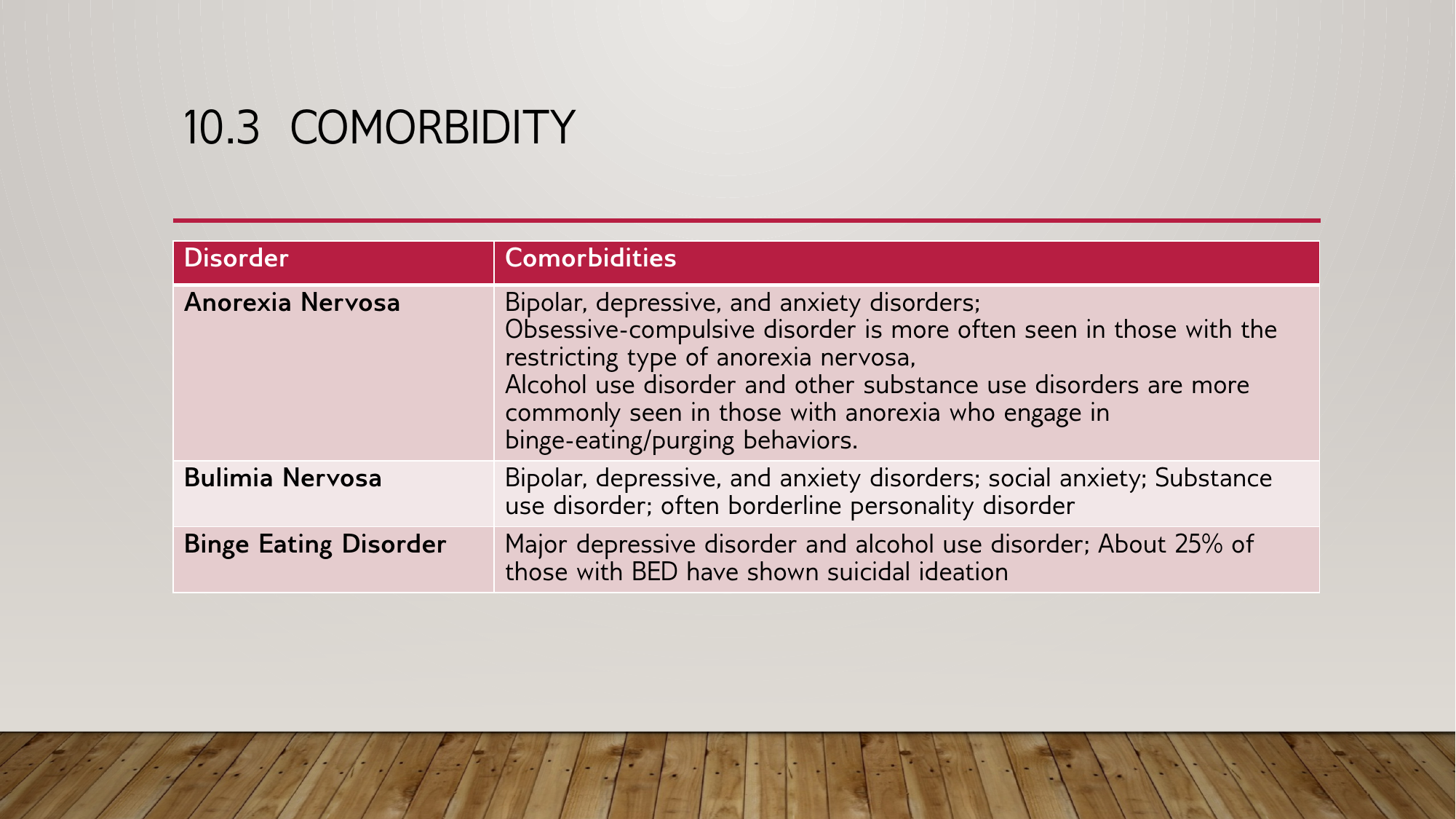

# 10.3  comorbidity
| Disorder | Comorbidities |
| --- | --- |
| Anorexia Nervosa | Bipolar, depressive, and anxiety disorders; Obsessive-compulsive disorder is more often seen in those with the restricting type of anorexia nervosa, Alcohol use disorder and other substance use disorders are more commonly seen in those with anorexia who engage in binge-eating/purging behaviors. |
| Bulimia Nervosa | Bipolar, depressive, and anxiety disorders; social anxiety; Substance use disorder; often borderline personality disorder |
| Binge Eating Disorder | Major depressive disorder and alcohol use disorder; About 25% of those with BED have shown suicidal ideation |